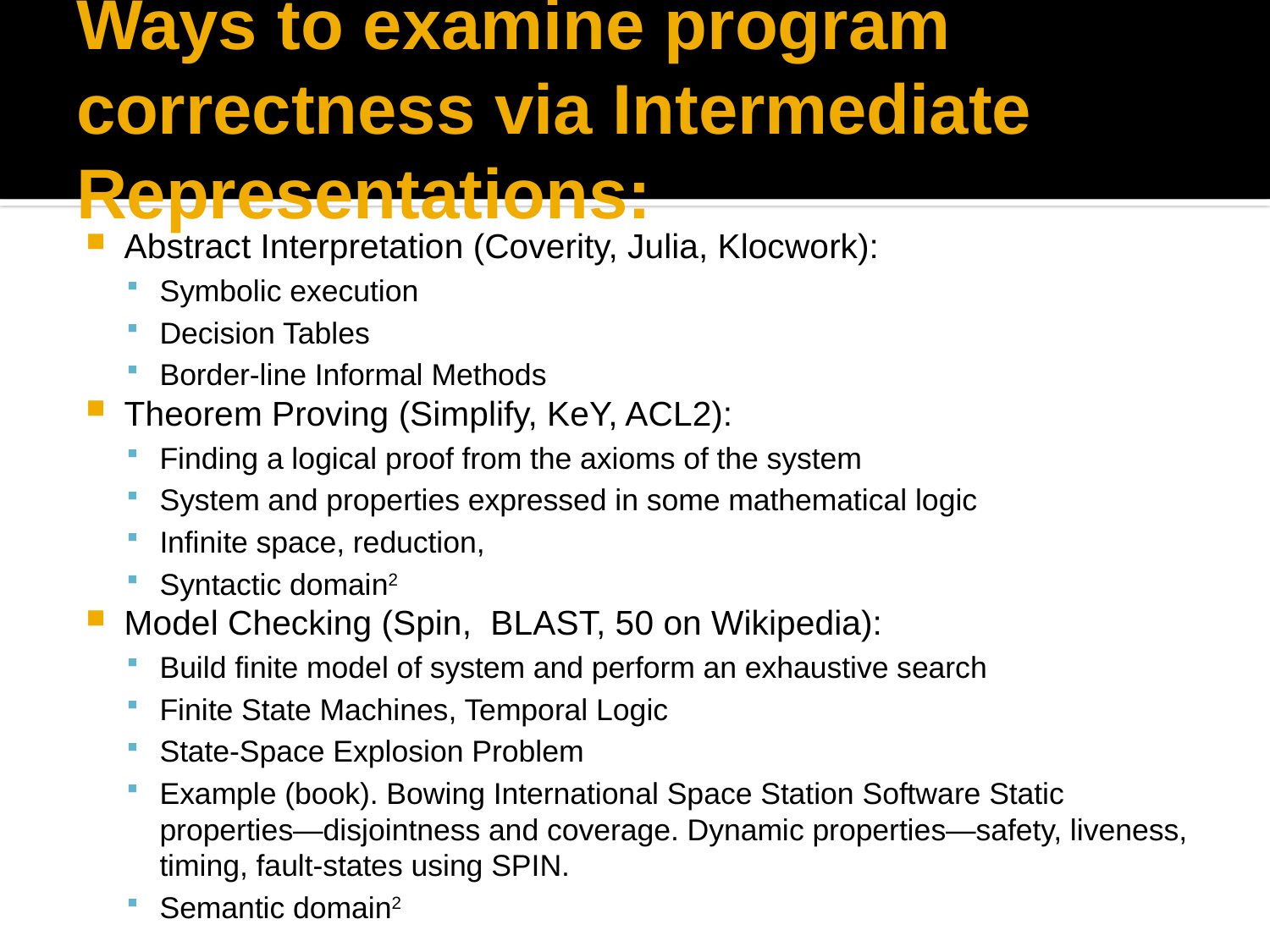

# Ways to examine program correctness via Intermediate Representations:
Abstract Interpretation (Coverity, Julia, Klocwork):
Symbolic execution
Decision Tables
Border-line Informal Methods
Theorem Proving (Simplify, KeY, ACL2):
Finding a logical proof from the axioms of the system
System and properties expressed in some mathematical logic
Infinite space, reduction,
Syntactic domain2
Model Checking (Spin,  BLAST, 50 on Wikipedia):
Build finite model of system and perform an exhaustive search
Finite State Machines, Temporal Logic
State-Space Explosion Problem
Example (book). Bowing International Space Station Software Static properties—disjointness and coverage. Dynamic properties—safety, liveness, timing, fault-states using SPIN.
Semantic domain2